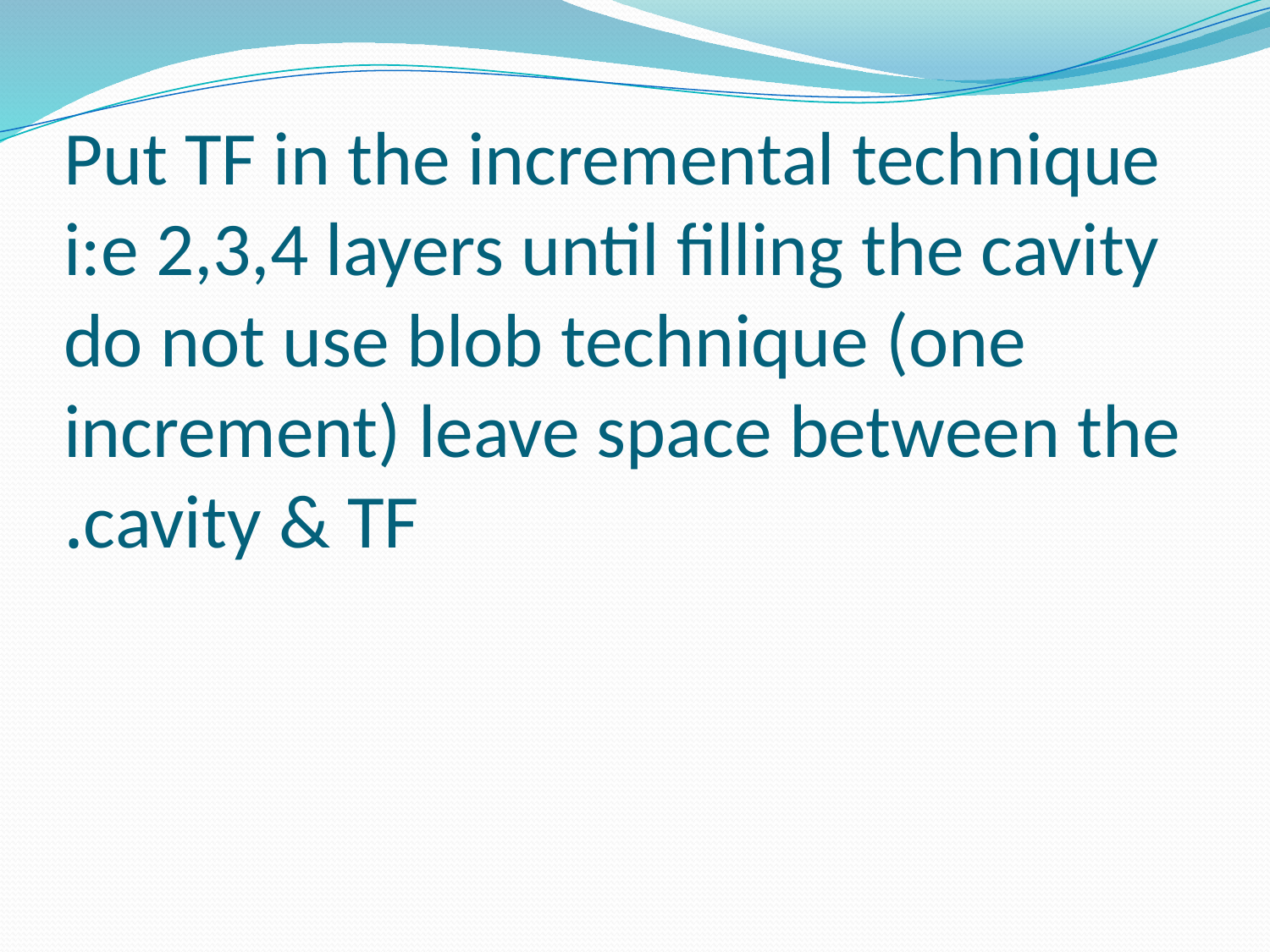

# Put TF in the incremental technique i:e 2,3,4 layers until filling the cavity do not use blob technique (one increment) leave space between the cavity & TF.